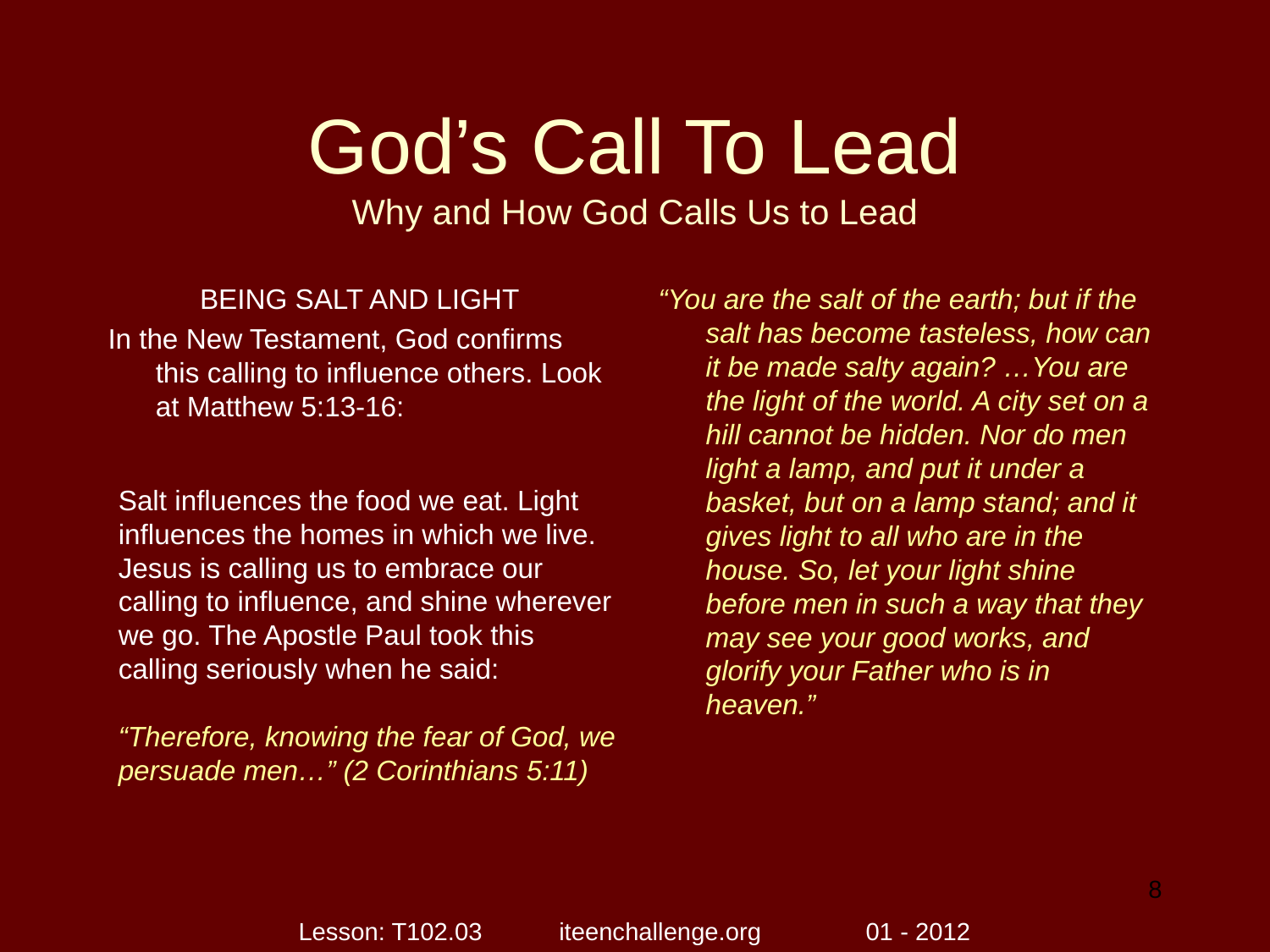

# God’s Call To Lead Why and How God Calls Us to Lead
BEING SALT AND LIGHT
In the New Testament, God confirms this calling to influence others. Look at Matthew 5:13-16:

“You are the salt of the earth; but if the salt has become tasteless, how can it be made salty again? …You are the light of the world. A city set on a hill cannot be hidden. Nor do men light a lamp, and put it under a basket, but on a lamp stand; and it gives light to all who are in the house. So, let your light shine before men in such a way that they may see your good works, and glorify your Father who is in heaven.”
Salt influences the food we eat. Light influences the homes in which we live. Jesus is calling us to embrace our calling to influence, and shine wherever we go. The Apostle Paul took this calling seriously when he said:

“Therefore, knowing the fear of God, we persuade men…” (2 Corinthians 5:11)
8
Lesson: T102.03           iteenchallenge.org               01 - 2012